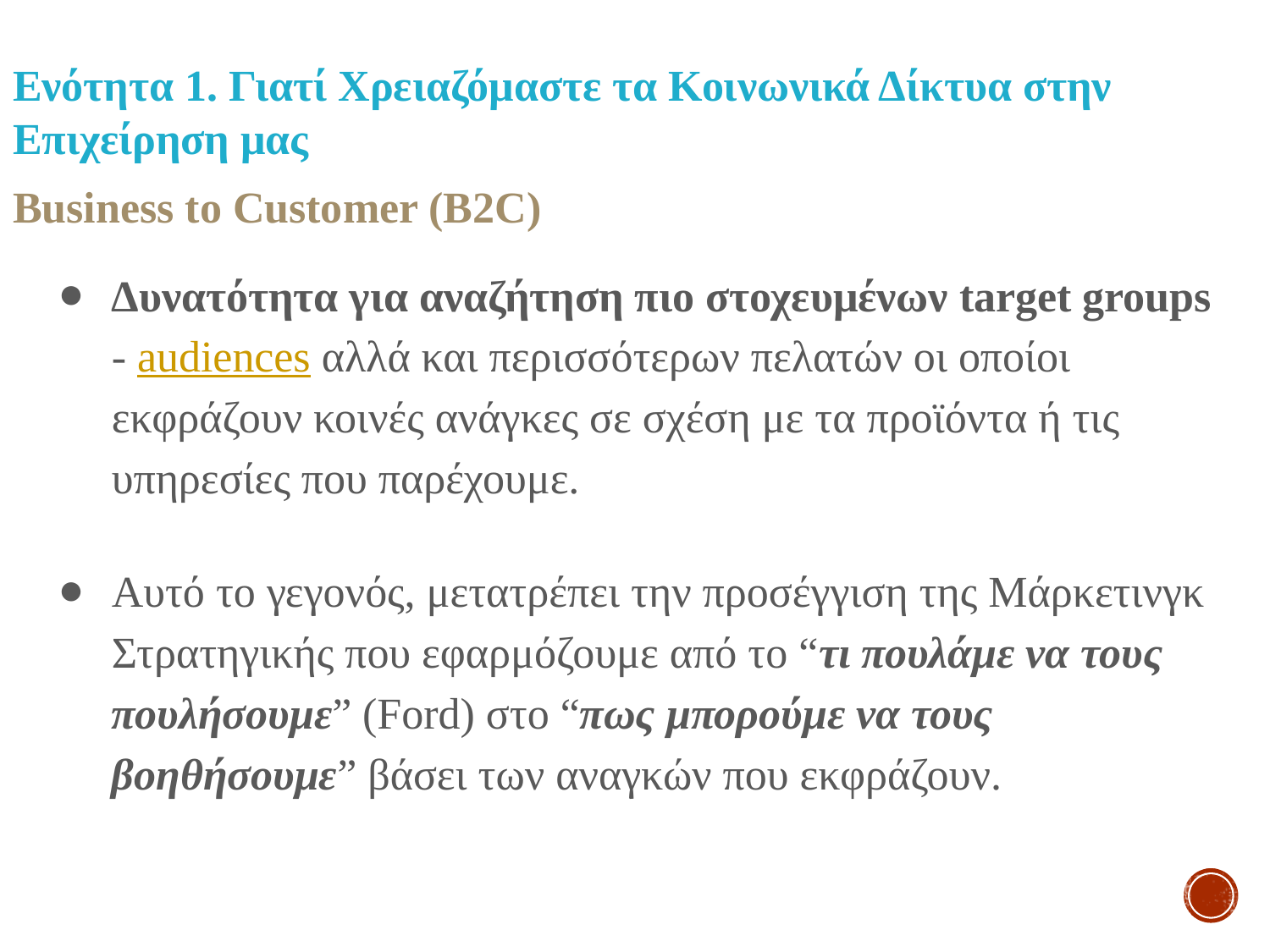

Ενότητα 1. Γιατί Χρειαζόμαστε τα Κοινωνικά Δίκτυα στην Επιχείρηση μας
Business to Customer (B2C)
Δυνατότητα για αναζήτηση πιο στοχευμένων target groups - audiences αλλά και περισσότερων πελατών οι οποίοι εκφράζουν κοινές ανάγκες σε σχέση με τα προϊόντα ή τις υπηρεσίες που παρέχουμε.
Αυτό το γεγονός, μετατρέπει την προσέγγιση της Μάρκετινγκ Στρατηγικής που εφαρμόζουμε από το “τι πουλάμε να τους πουλήσουμε” (Ford) στο “πως μπορούμε να τους βοηθήσουμε” βάσει των αναγκών που εκφράζουν.